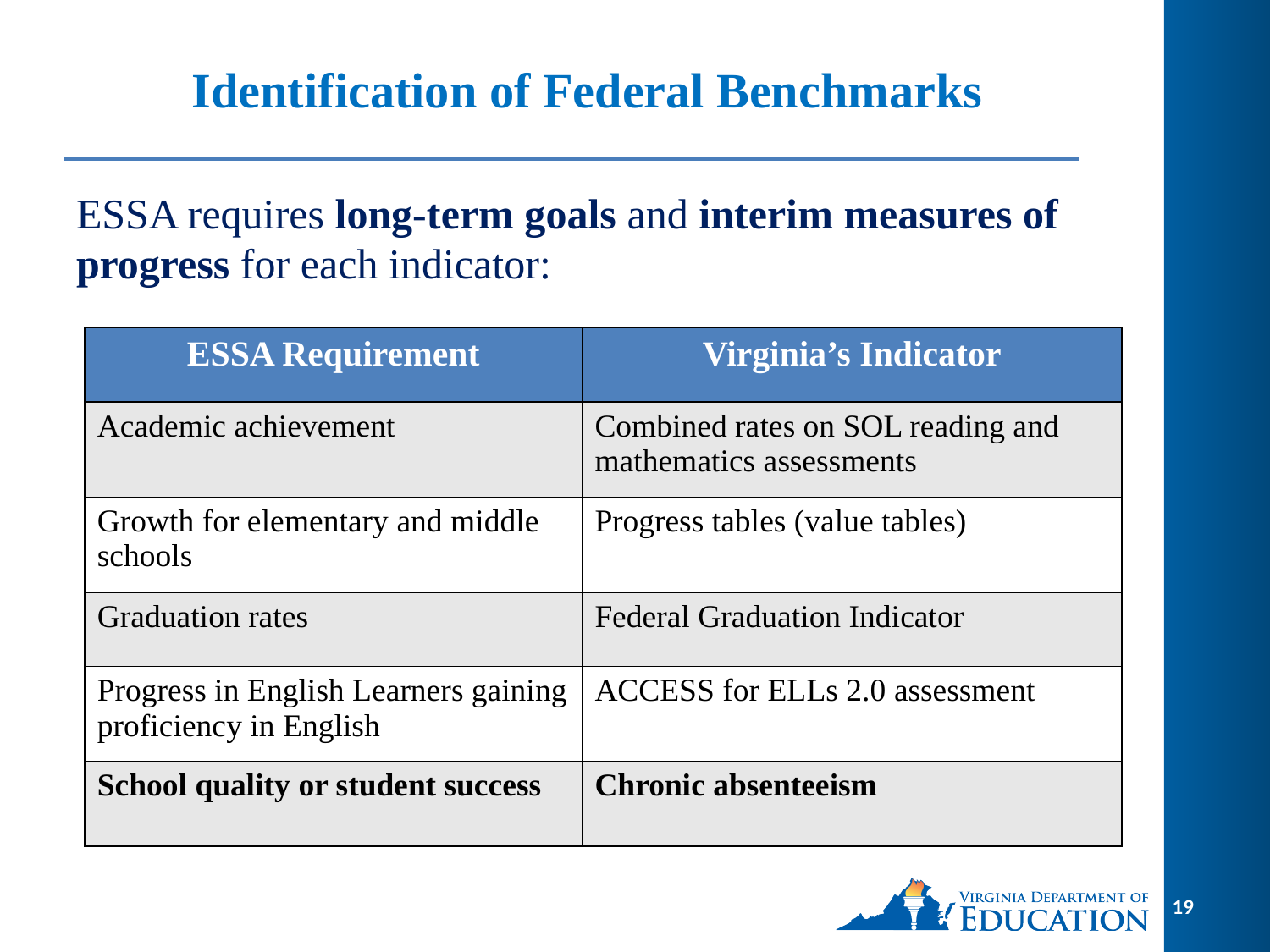

# Identification of Federal Benchmarks
ESSA requires long-term goals and interim measures of progress for each indicator:

| ESSA Requirement | Virginia’s Indicator |
| --- | --- |
| Academic achievement | Combined rates on SOL reading and mathematics assessments |
| Growth for elementary and middle schools | Progress tables (value tables) |
| Graduation rates | Federal Graduation Indicator |
| Progress in English Learners gaining proficiency in English | ACCESS for ELLs 2.0 assessment |
| School quality or student success | Chronic absenteeism |
19